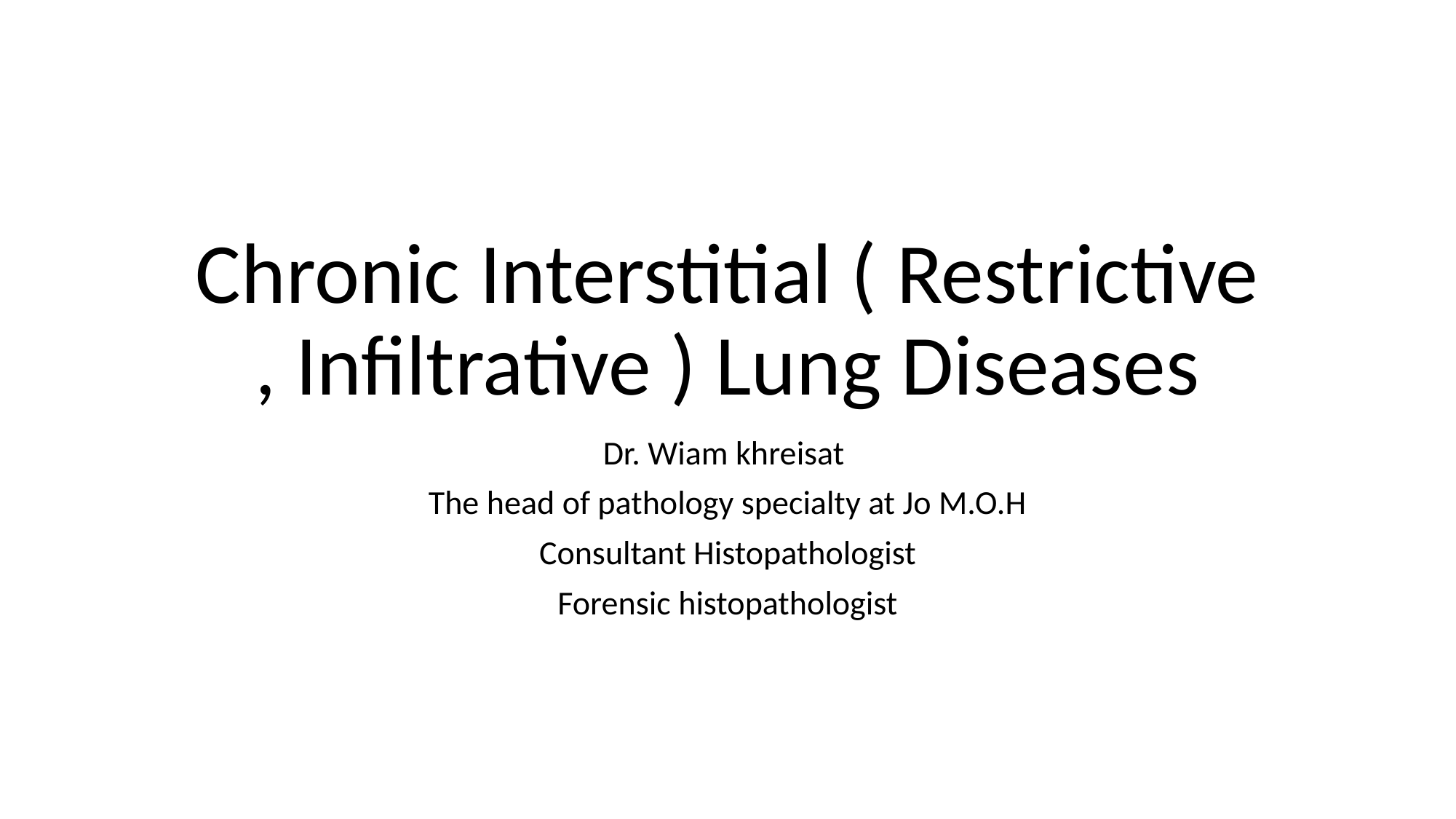

# Chronic Interstitial ( Restrictive , Infiltrative ) Lung Diseases
Dr. Wiam khreisat
The head of pathology specialty at Jo M.O.H
Consultant Histopathologist
Forensic histopathologist